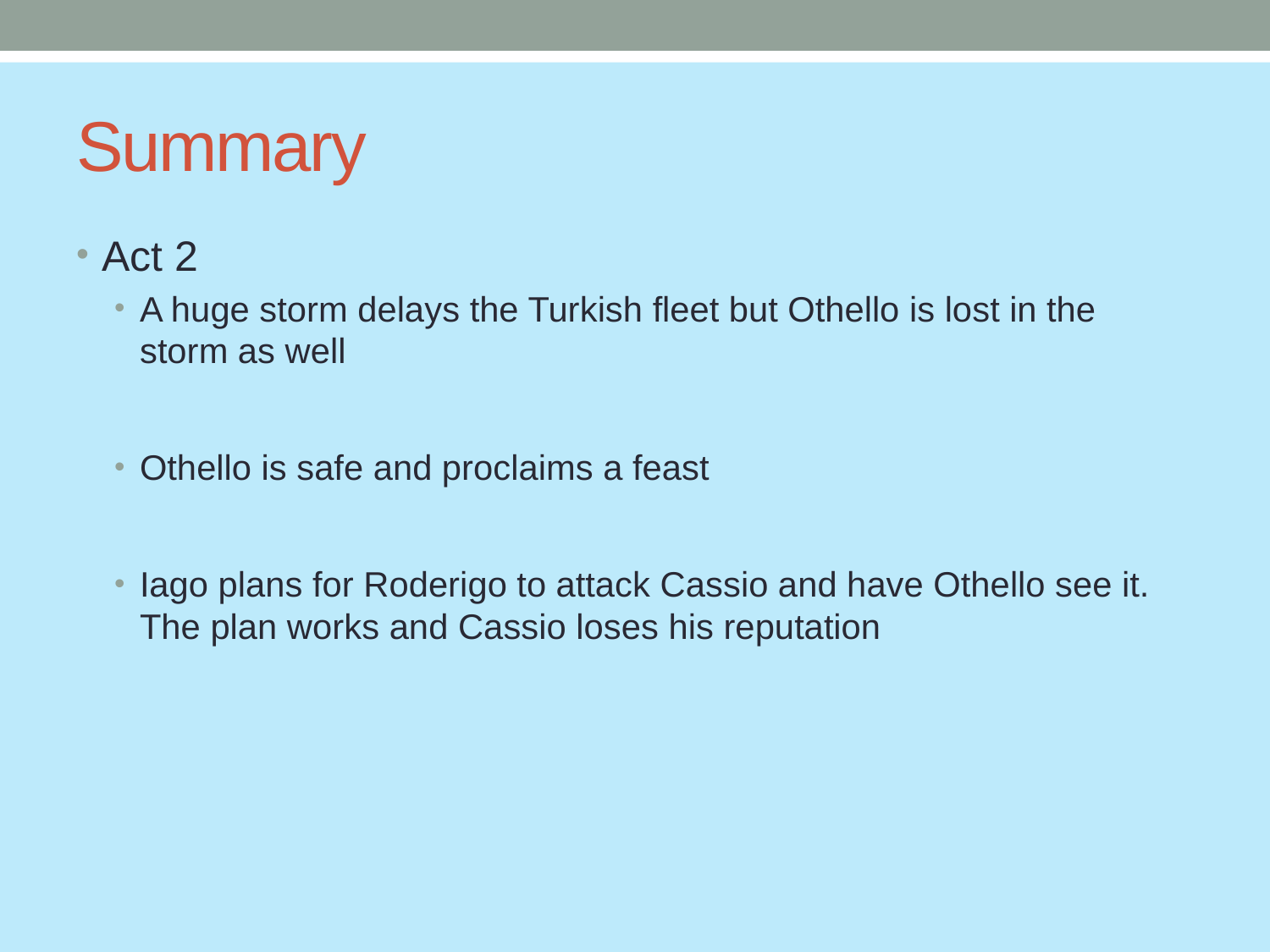

# Summary
Act 2
A huge storm delays the Turkish fleet but Othello is lost in the storm as well

Othello is safe and proclaims a feast

Iago plans for Roderigo to attack Cassio and have Othello see it.   The plan works and Cassio loses his reputation